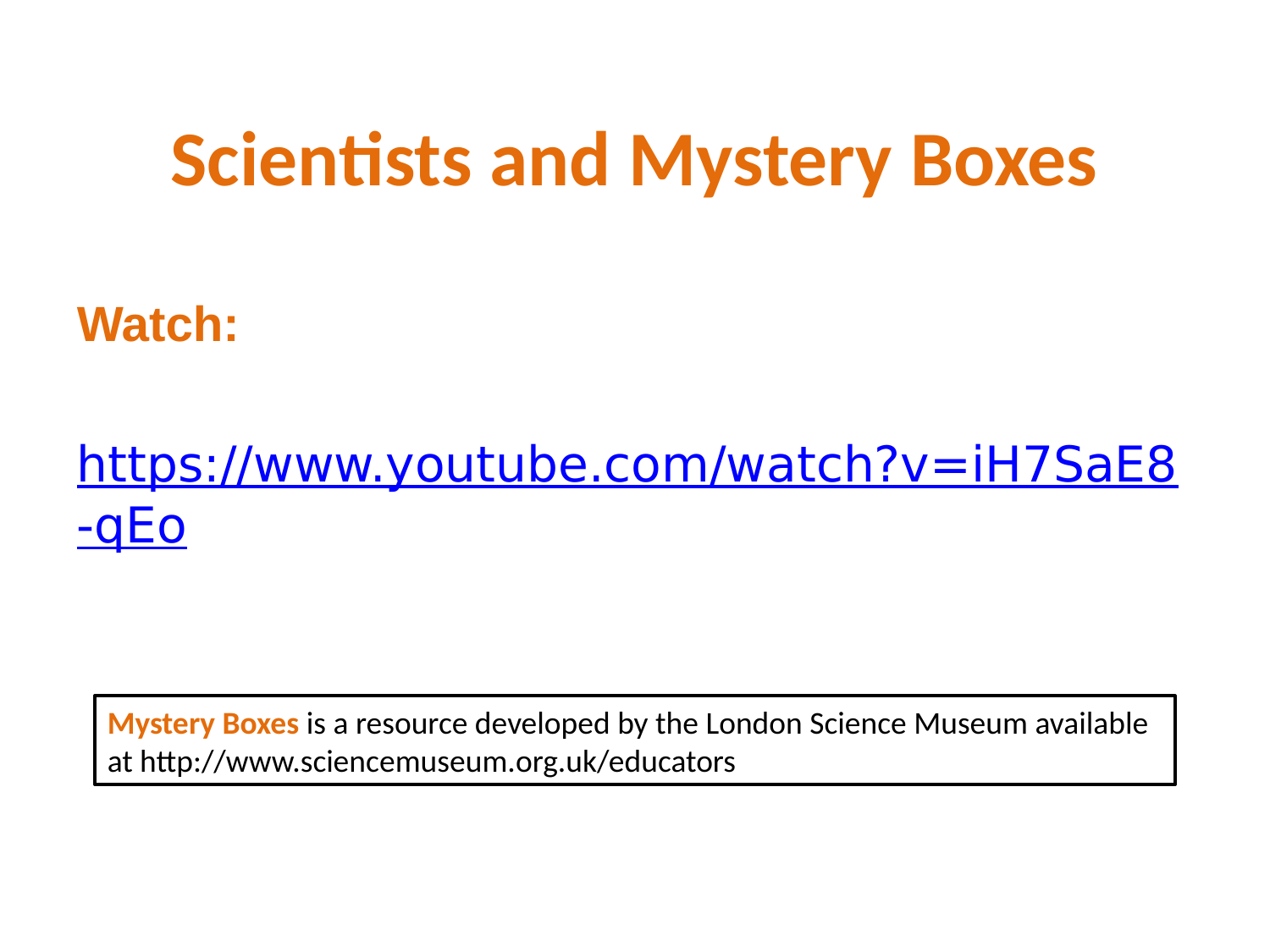

Scientists and Mystery Boxes
Watch:

https://www.youtube.com/watch?v=iH7SaE8-qEo

Mystery Boxes is a resource developed by the London Science Museum available at http://www.sciencemuseum.org.uk/educators